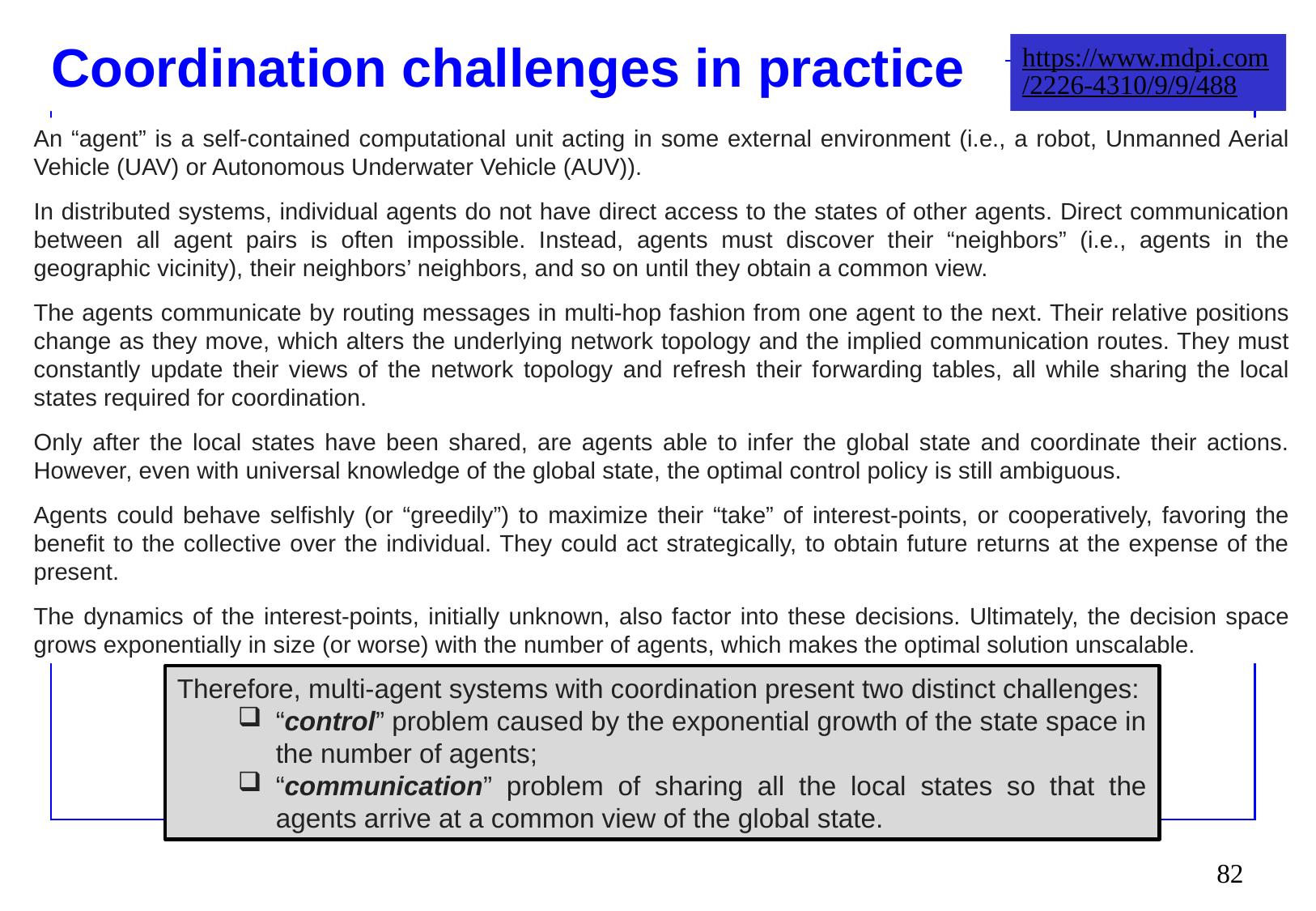

# Coordination challenges in practice
https://www.mdpi.com/2226-4310/9/9/488
An “agent” is a self-contained computational unit acting in some external environment (i.e., a robot, Unmanned Aerial Vehicle (UAV) or Autonomous Underwater Vehicle (AUV)).

In distributed systems, individual agents do not have direct access to the states of other agents. Direct communication between all agent pairs is often impossible. Instead, agents must discover their “neighbors” (i.e., agents in the geographic vicinity), their neighbors’ neighbors, and so on until they obtain a common view.

The agents communicate by routing messages in multi-hop fashion from one agent to the next. Their relative positions change as they move, which alters the underlying network topology and the implied communication routes. They must constantly update their views of the network topology and refresh their forwarding tables, all while sharing the local states required for coordination.

Only after the local states have been shared, are agents able to infer the global state and coordinate their actions. However, even with universal knowledge of the global state, the optimal control policy is still ambiguous.

Agents could behave selfishly (or “greedily”) to maximize their “take” of interest-points, or cooperatively, favoring the benefit to the collective over the individual. They could act strategically, to obtain future returns at the expense of the present.

The dynamics of the interest-points, initially unknown, also factor into these decisions. Ultimately, the decision space grows exponentially in size (or worse) with the number of agents, which makes the optimal solution unscalable.
Therefore, multi-agent systems with coordination present two distinct challenges:
“control” problem caused by the exponential growth of the state space in the number of agents;
“communication” problem of sharing all the local states so that the agents arrive at a common view of the global state.